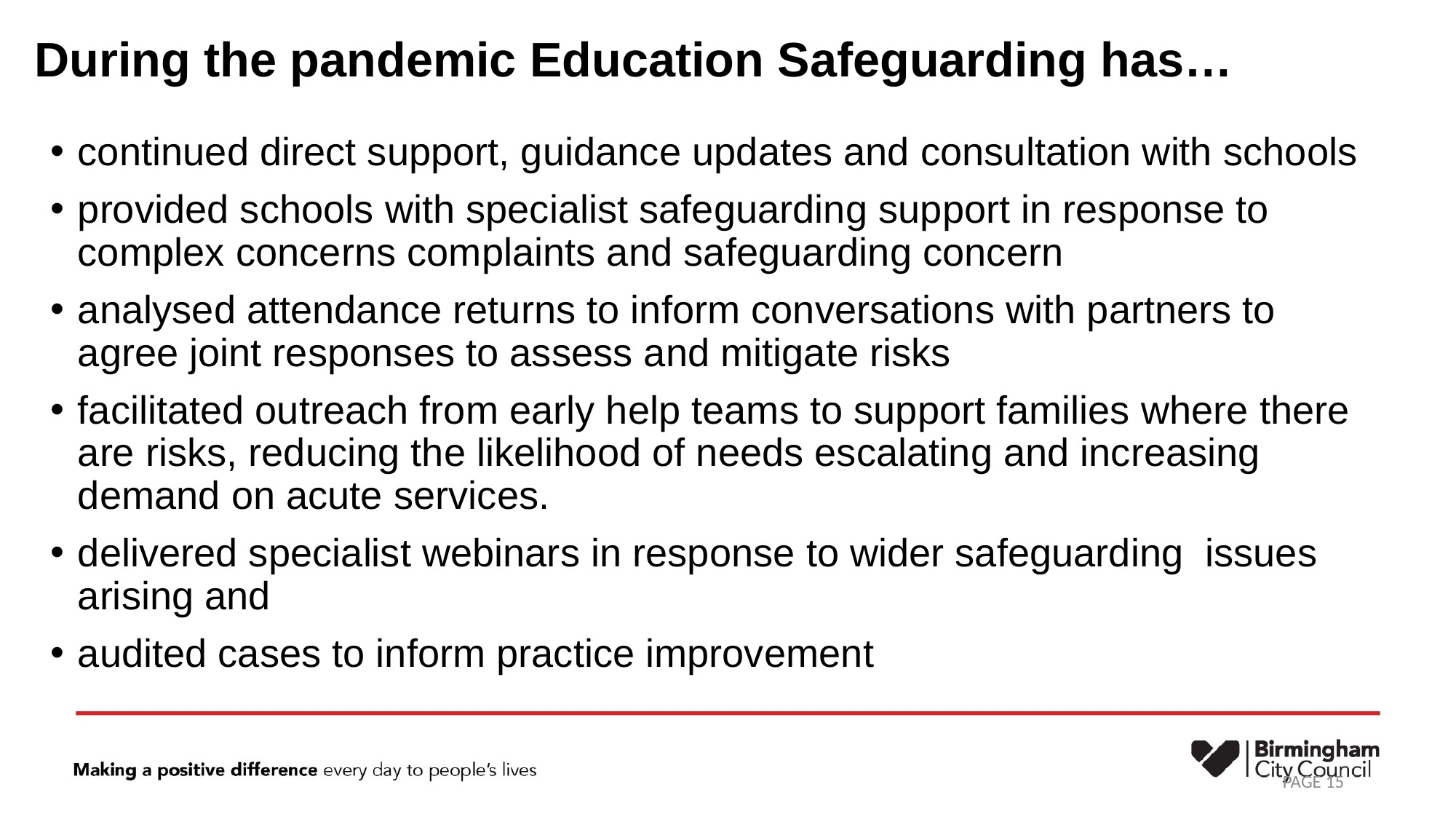

# During the pandemic Education Safeguarding has…
continued direct support, guidance updates and consultation with schools
provided schools with specialist safeguarding support in response to  complex concerns complaints and safeguarding concern
analysed attendance returns to inform conversations with partners to agree joint responses to assess and mitigate risks
facilitated outreach from early help teams to support families where there are risks, reducing the likelihood of needs escalating and increasing demand on acute services.
delivered specialist webinars in response to wider safeguarding  issues arising and
audited cases to inform practice improvement

PAGE 15